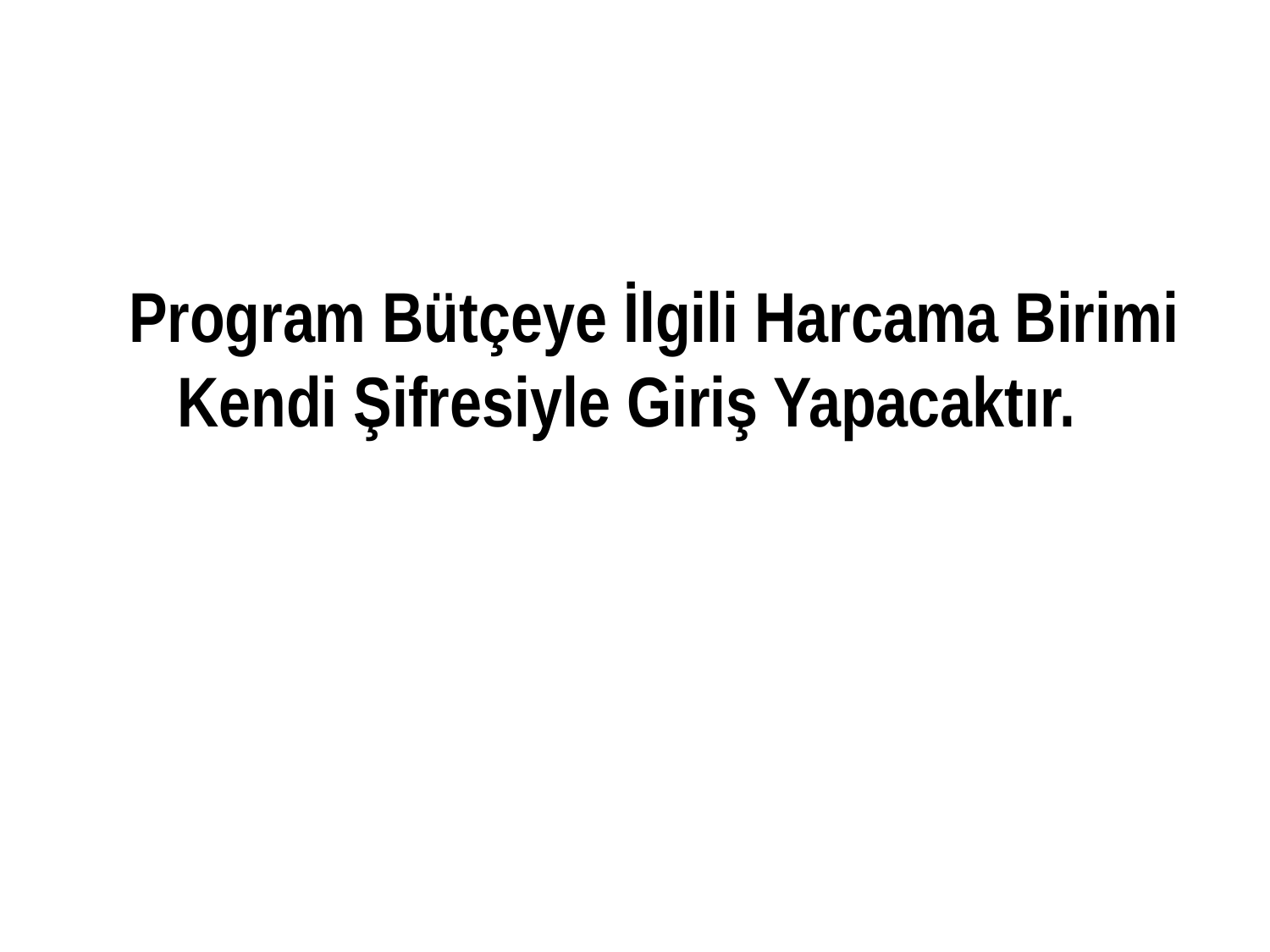

Program Bütçeye İlgili Harcama Birimi Kendi Şifresiyle Giriş Yapacaktır.